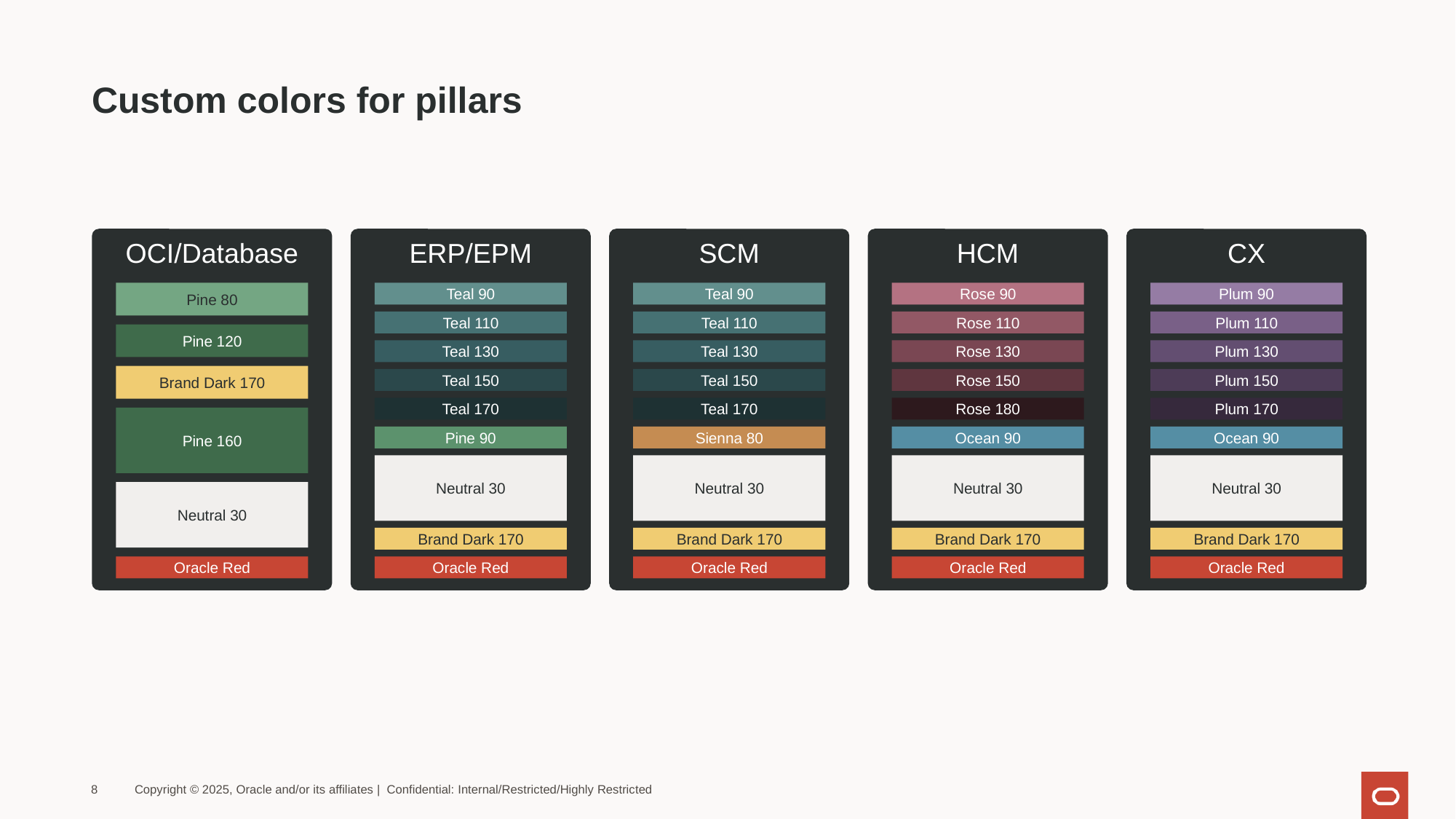

# Custom colors for pillars
OCI/Database
Pine 80
Pine 120
Brand Dark 170
Pine 160
Neutral 30
Oracle Red
ERP/EPM
Teal 90
Teal 110
Teal 130
Teal 150
Teal 170
Pine 90
Neutral 30
Brand Dark 170
Oracle Red
SCM
Teal 90
Teal 110
Teal 130
Teal 150
Teal 170
Sienna 80
Neutral 30
Brand Dark 170
Oracle Red
HCM
Rose 90
Rose 110
Rose 130
Rose 150
Rose 180
Ocean 90
Neutral 30
Brand Dark 170
Oracle Red
CX
Plum 90
Plum 110
Plum 130
Plum 150
Plum 170
Ocean 90
Neutral 30
Brand Dark 170
Oracle Red
8
Copyright © 2025, Oracle and/or its affiliates |  Confidential: Internal/Restricted/Highly Restricted